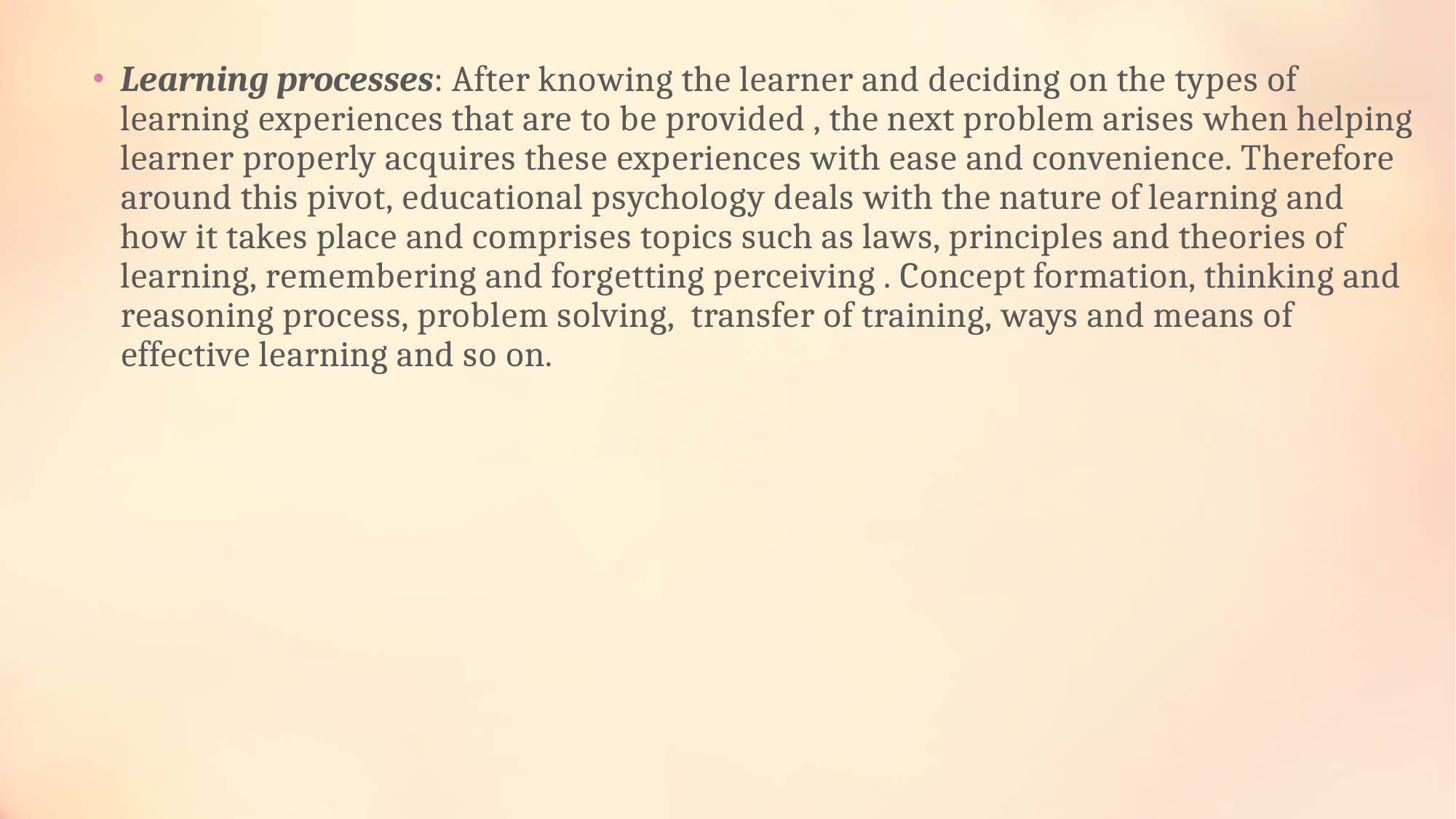

Learning processes: After knowing the learner and deciding on the types of learning experiences that are to be provided , the next problem arises when helping learner properly acquires these experiences with ease and convenience. Therefore around this pivot, educational psychology deals with the nature of learning and how it takes place and comprises topics such as laws, principles and theories of learning, remembering and forgetting perceiving . Concept formation, thinking and reasoning process, problem solving,  transfer of training, ways and means of effective learning and so on.